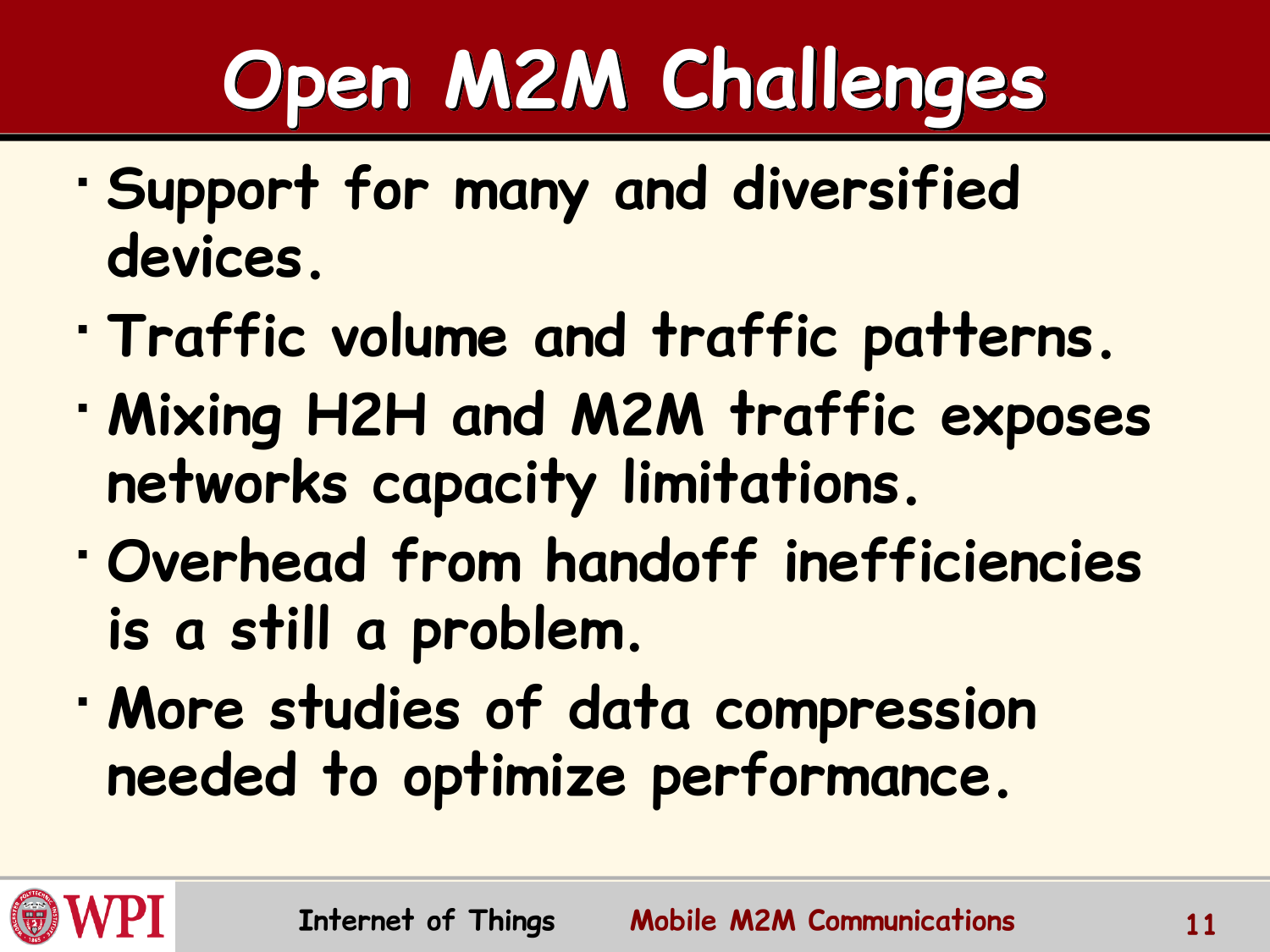

# Open M2M Challenges
Support for many and diversified devices.
Traffic volume and traffic patterns.
Mixing H2H and M2M traffic exposes networks capacity limitations.
Overhead from handoff inefficiencies is a still a problem.
More studies of data compression needed to optimize performance.
Internet of Things      Mobile M2M Communications

11